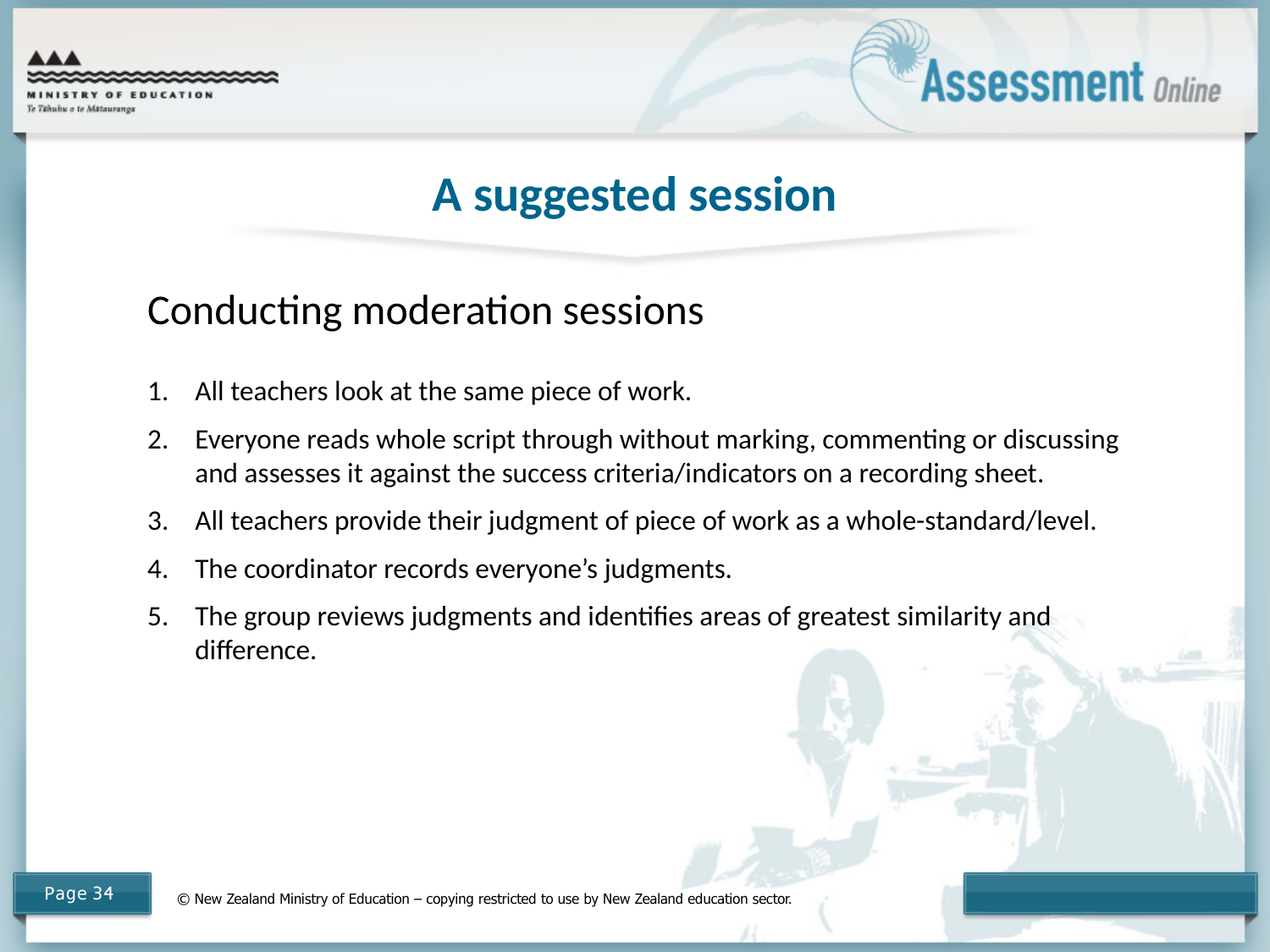

A suggested session
Conducting moderation sessions
All teachers look at the same piece of work.
Everyone reads whole script through without marking, commenting or discussing and assesses it against the success criteria/indicators on a recording sheet.
All teachers provide their judgment of piece of work as a whole-standard/level.
The coordinator records everyone’s judgments.
The group reviews judgments and identifies areas of greatest similarity and difference.